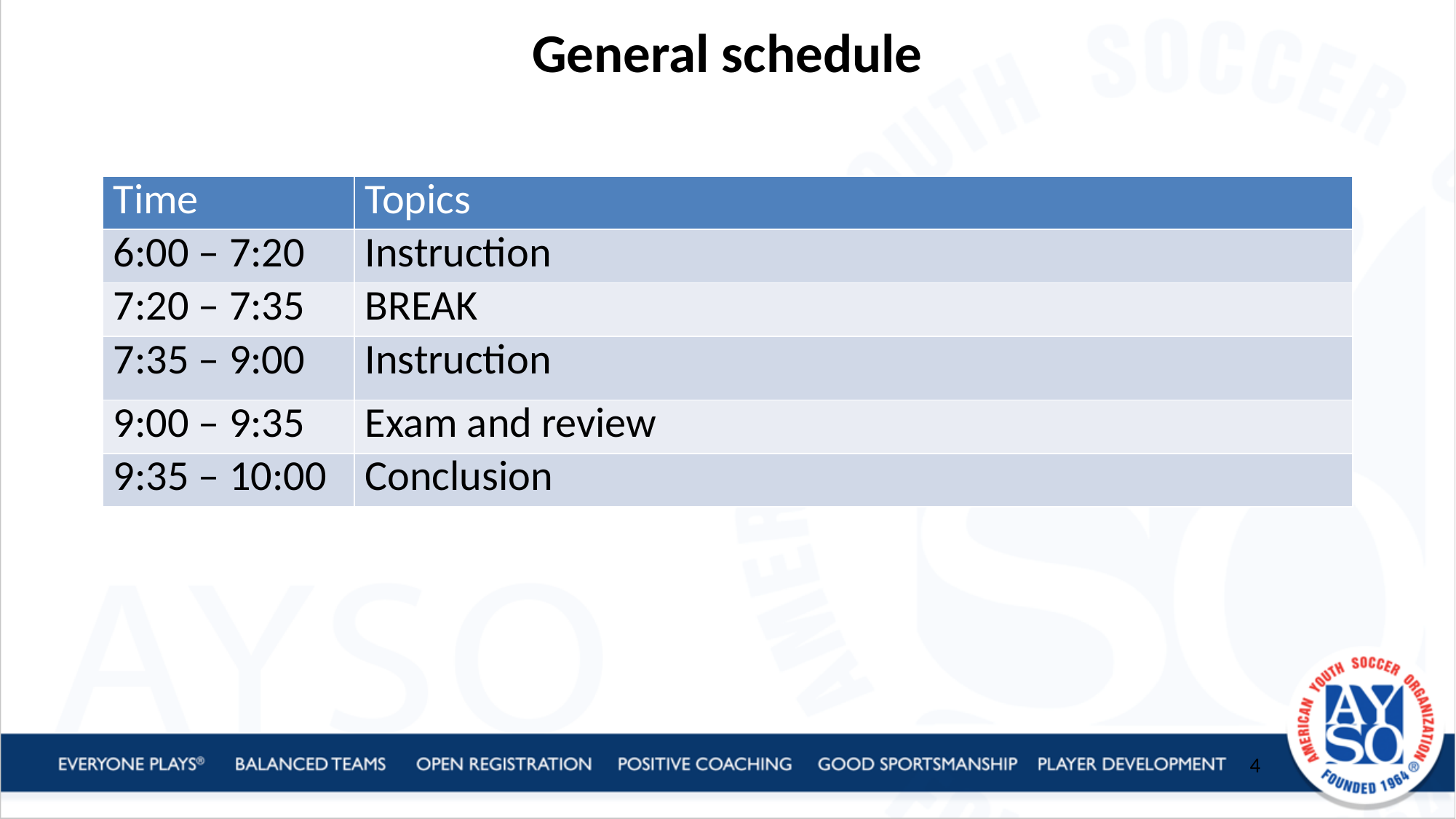

General schedule
| Time | Topics |
| --- | --- |
| 6:00 – 7:20 | Instruction |
| 7:20 – 7:35 | BREAK |
| 7:35 – 9:00 | Instruction |
| 9:00 – 9:35 | Exam and review |
| 9:35 – 10:00 | Conclusion |
4